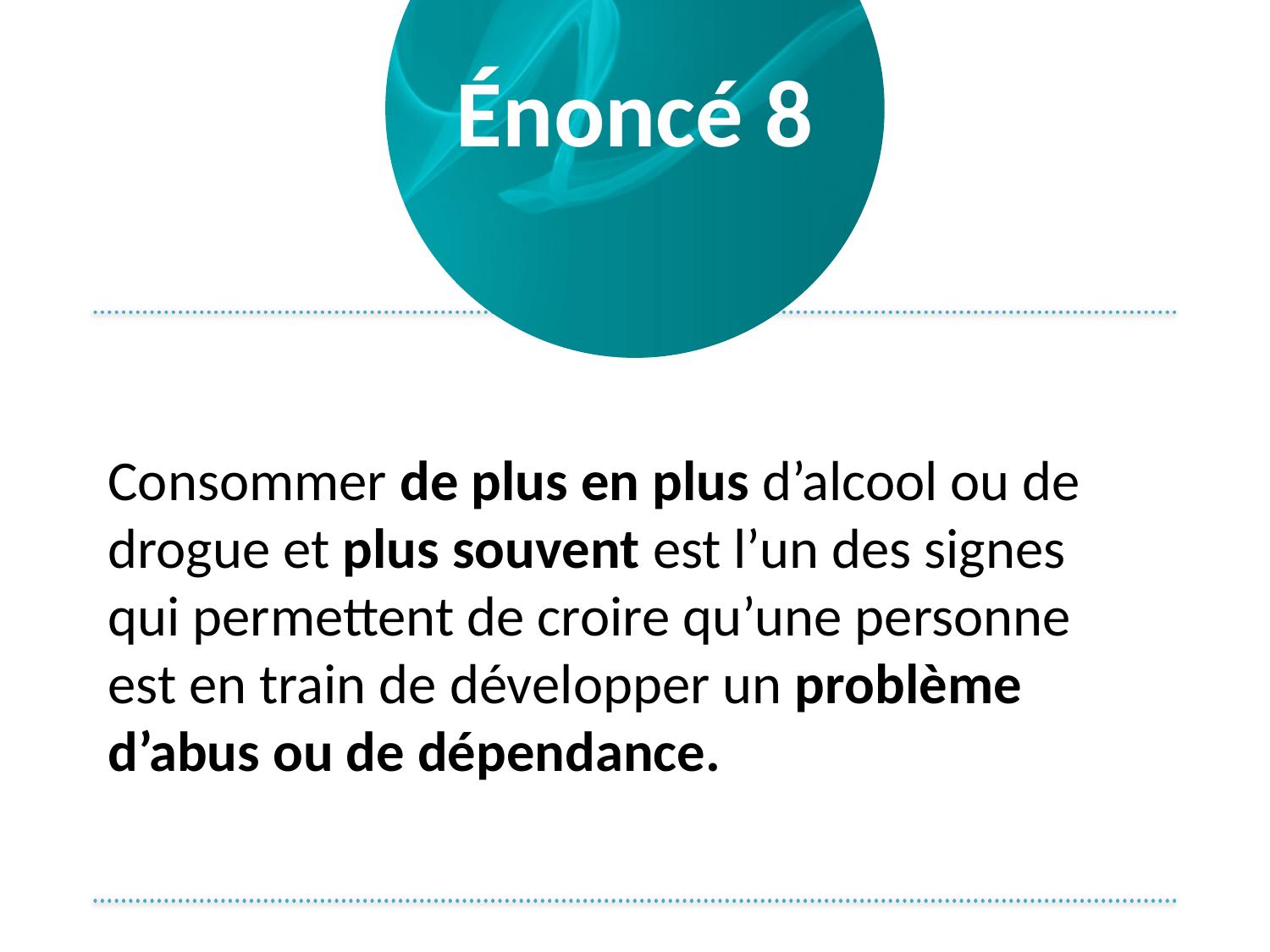

# Énoncé 8
Consommer de plus en plus d’alcool ou de drogue et plus souvent est l’un des signes
qui permettent de croire qu’une personne
est en train de développer un problème d’abus ou de dépendance.